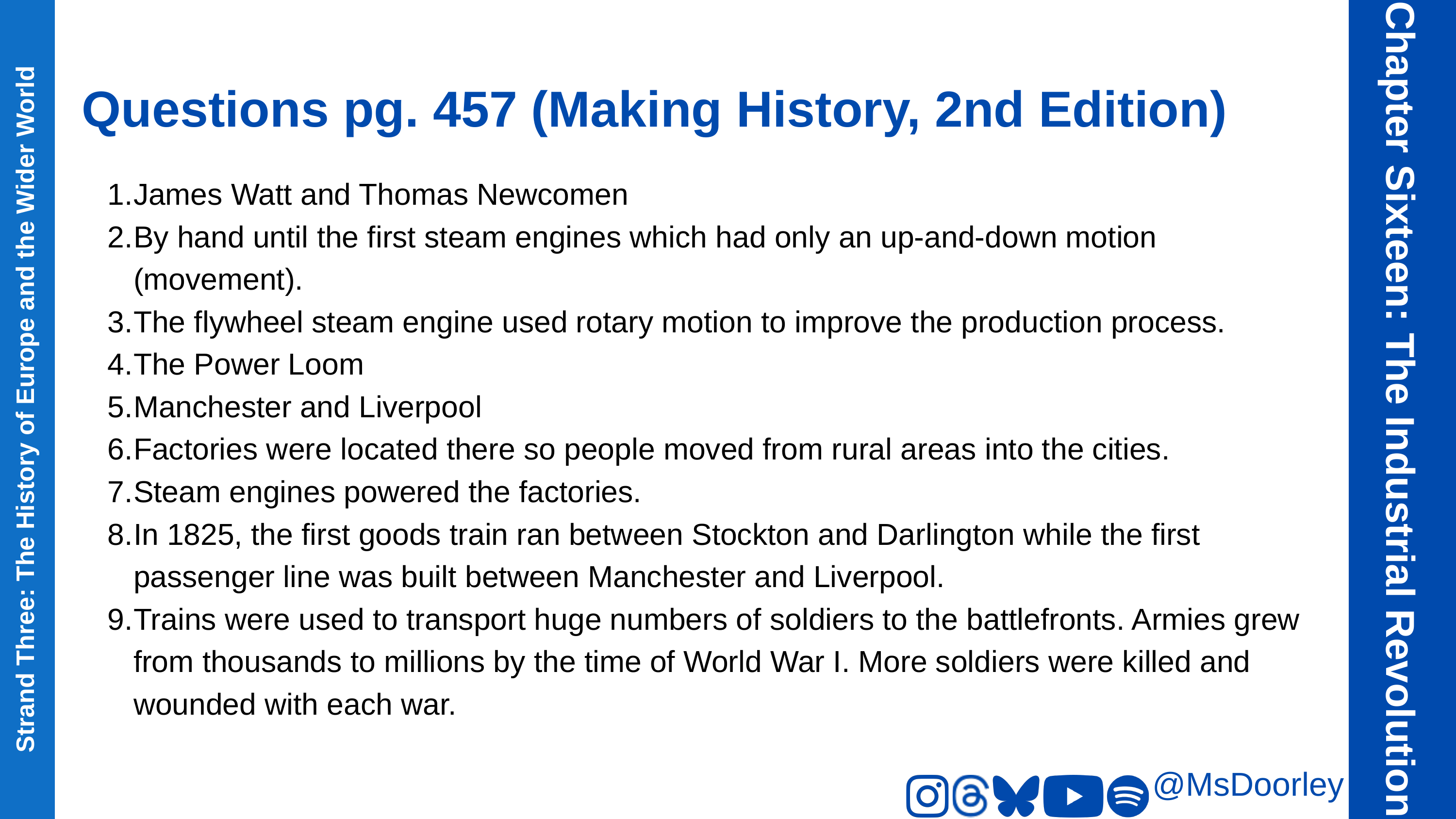

Questions pg. 457 (Making History, 2nd Edition)
James Watt and Thomas Newcomen
By hand until the first steam engines which had only an up-and-down motion (movement).
The flywheel steam engine used rotary motion to improve the production process.
The Power Loom
Manchester and Liverpool
Factories were located there so people moved from rural areas into the cities.
Steam engines powered the factories.
In 1825, the first goods train ran between Stockton and Darlington while the first passenger line was built between Manchester and Liverpool.
Trains were used to transport huge numbers of soldiers to the battlefronts. Armies grew from thousands to millions by the time of World War I. More soldiers were killed and wounded with each war.
Chapter Sixteen: The Industrial Revolution
Strand Three: The History of Europe and the Wider World

@MsDoorley